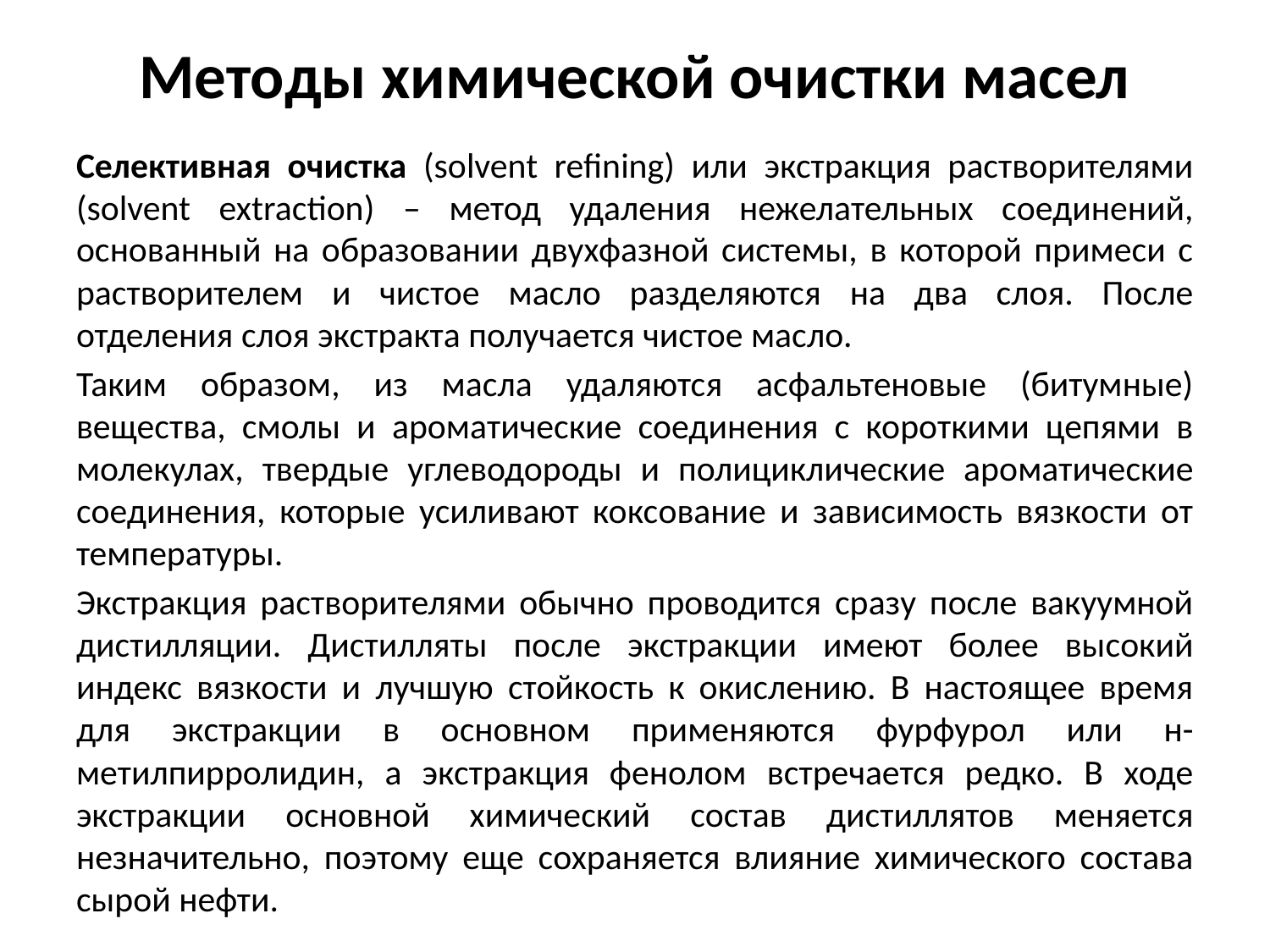

# Методы химической очистки масел
Селективная очистка (solvent refining) или экстракция растворителями (solvent extraction) – метод удаления нежелательных соединений, основанный на образовании двухфазной системы, в которой примеси с растворителем и чистое масло разделяются на два слоя. После отделения слоя экстракта получается чистое масло.
Таким образом, из масла удаляются асфальтеновые (битумные) вещества, смолы и ароматические соединения с короткими цепями в молекулах, твердые углеводороды и полициклические ароматические соединения, которые усиливают коксование и зависимость вязкости от температуры.
Экстракция растворителями обычно проводится сразу после вакуумной дистилляции. Дистилляты после экстракции имеют более высокий индекс вязкости и лучшую стойкость к окислению. В настоящее время для экстракции в основном применяются фурфурол или н-метилпирролидин, а экстракция фенолом встречается редко. В ходе экстракции основной химический состав дистиллятов меняется незначительно, поэтому еще сохраняется влияние химического состава сырой нефти.